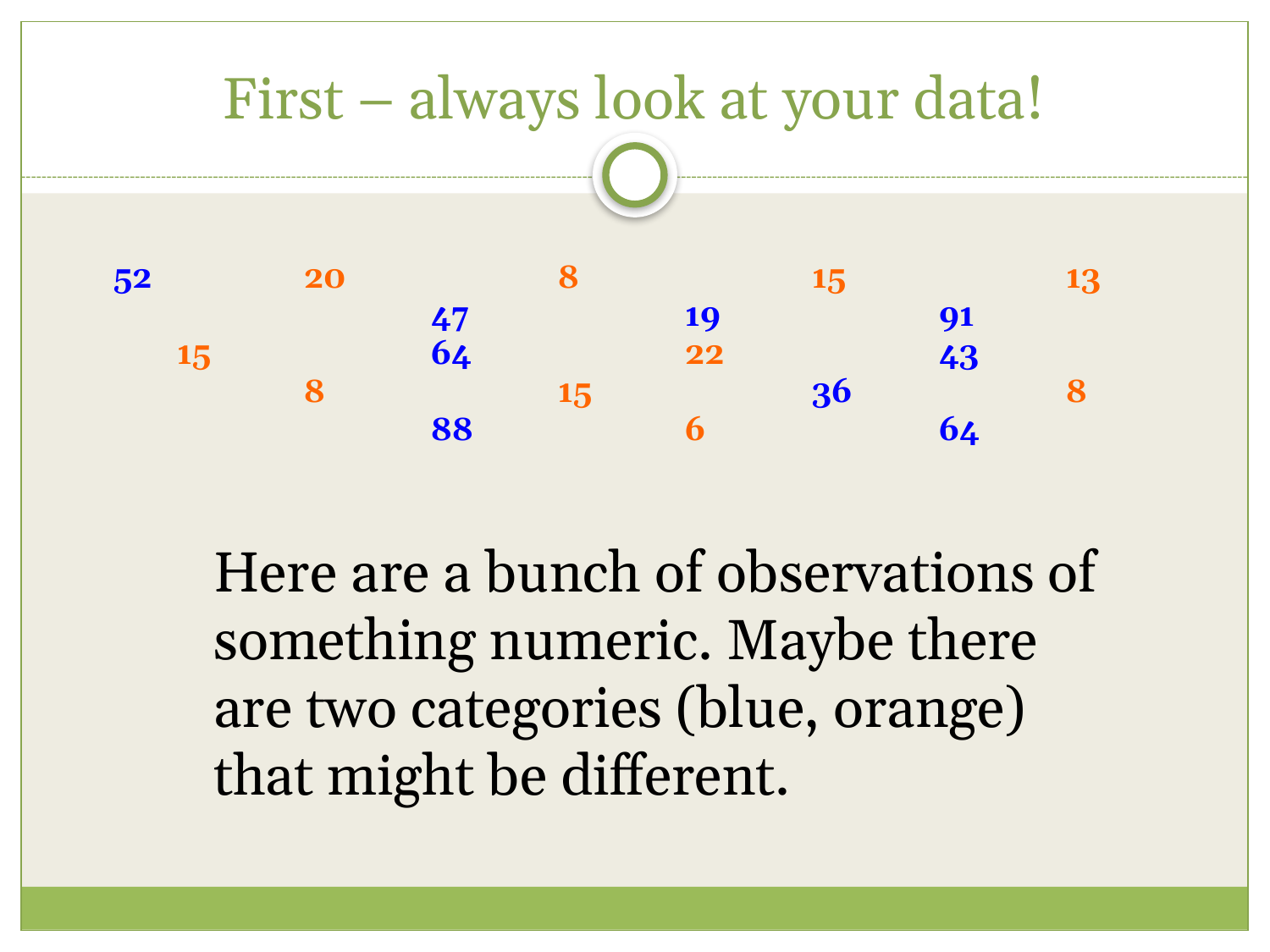

# First – always look at your data!

52		20		8		15		13		47		19		91
	15		64		22		43		8		15		36		8		88		6		64

Here are a bunch of observations of something numeric. Maybe there are two categories (blue, orange) that might be different.